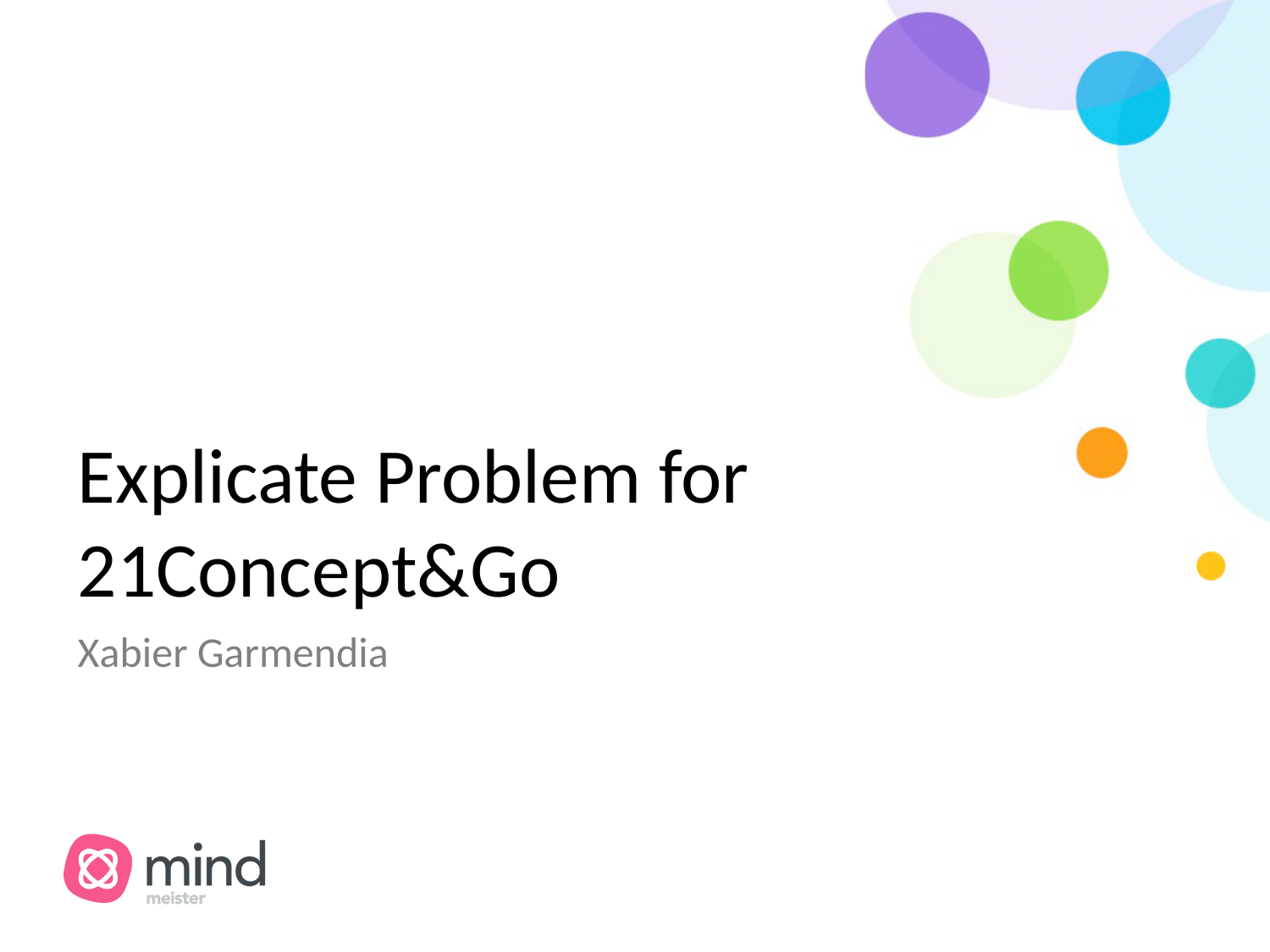

# Explicate Problem for 21Concept&Go
Xabier Garmendia